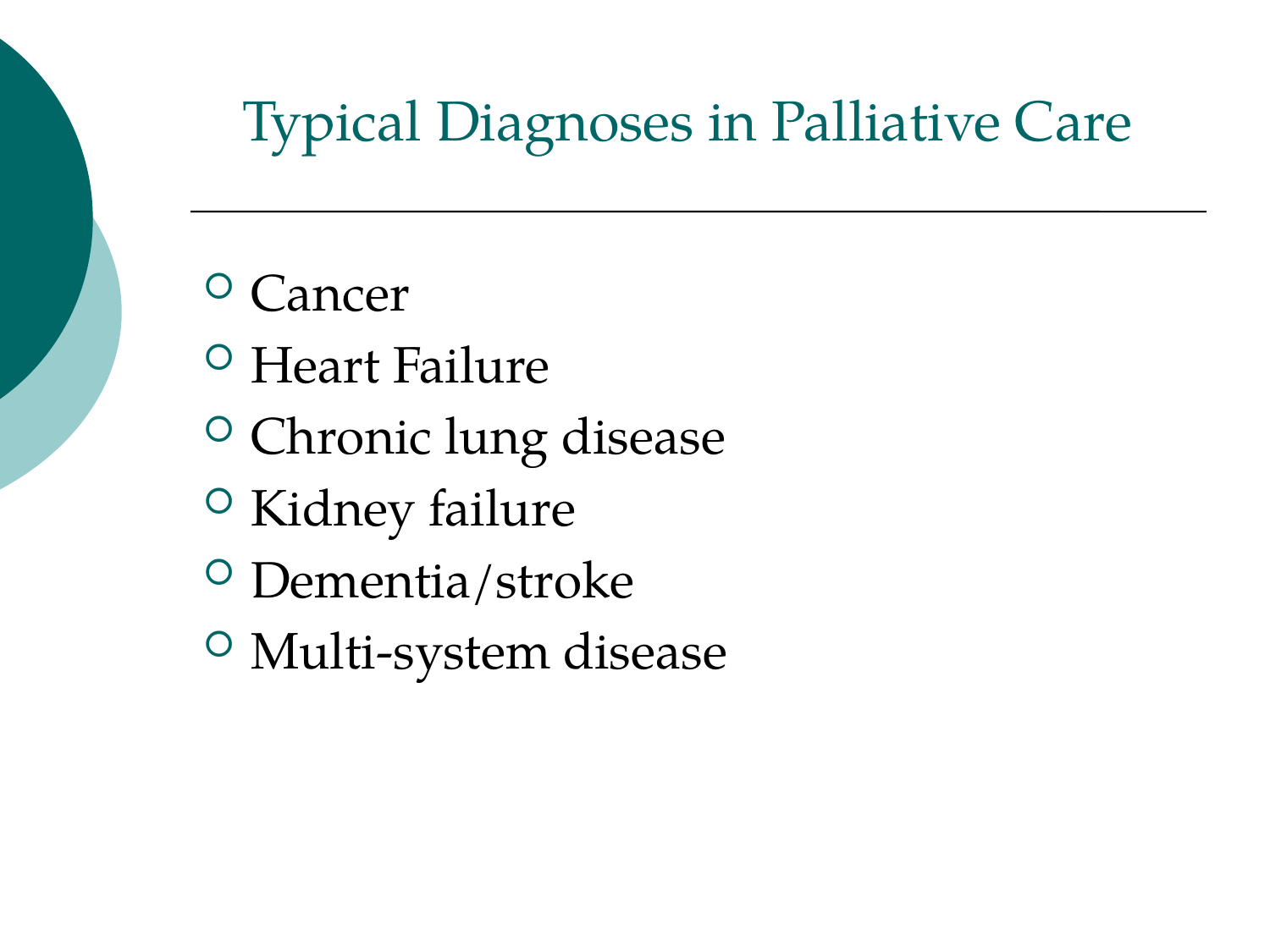

# Typical Diagnoses in Palliative Care
Cancer
Heart Failure
Chronic lung disease
Kidney failure
Dementia/stroke
Multi-system disease